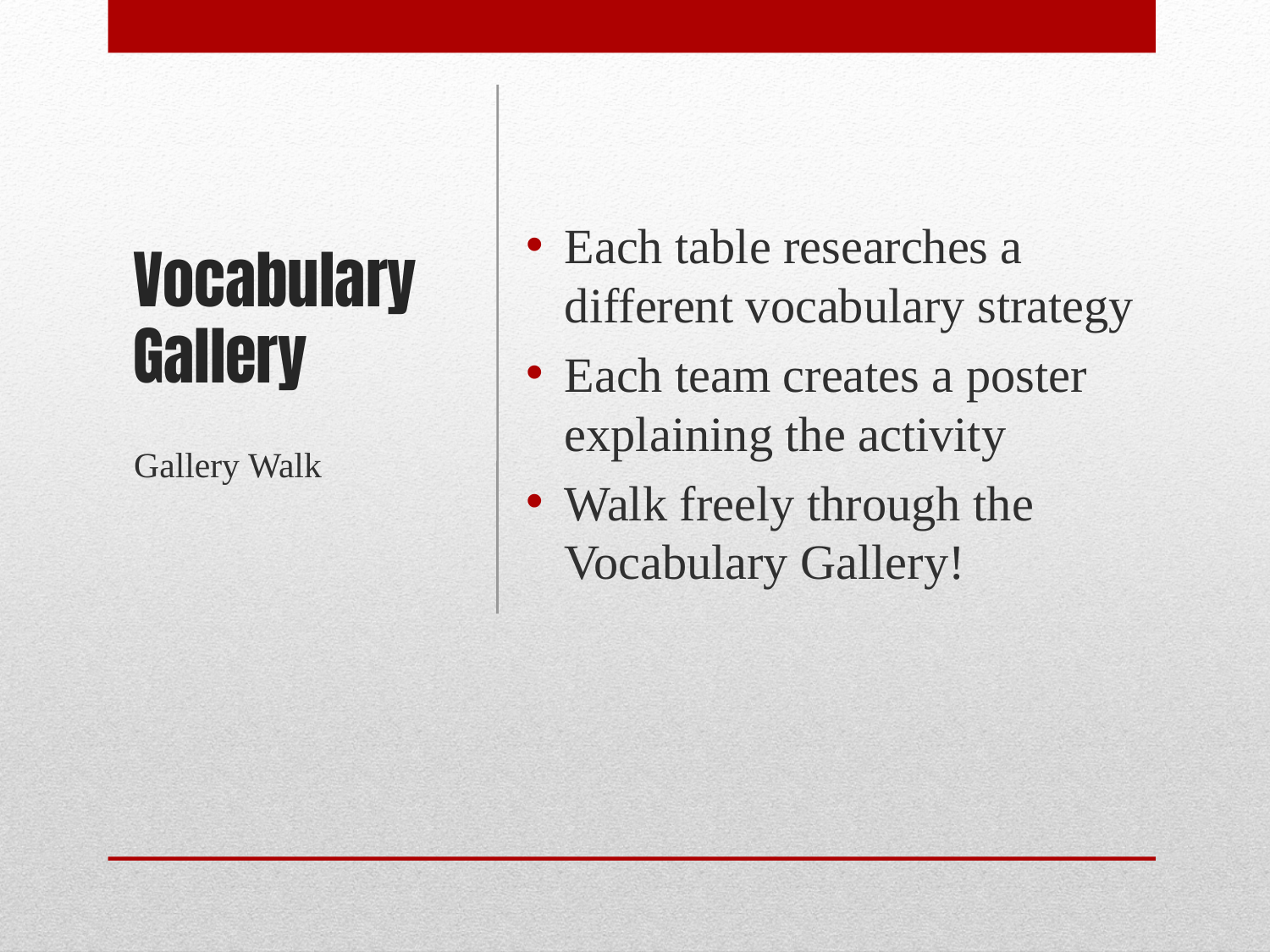

Each table researches a different vocabulary strategy
Each team creates a poster explaining the activity
Walk freely through the Vocabulary Gallery!
Gallery Walk
# Vocabulary Gallery